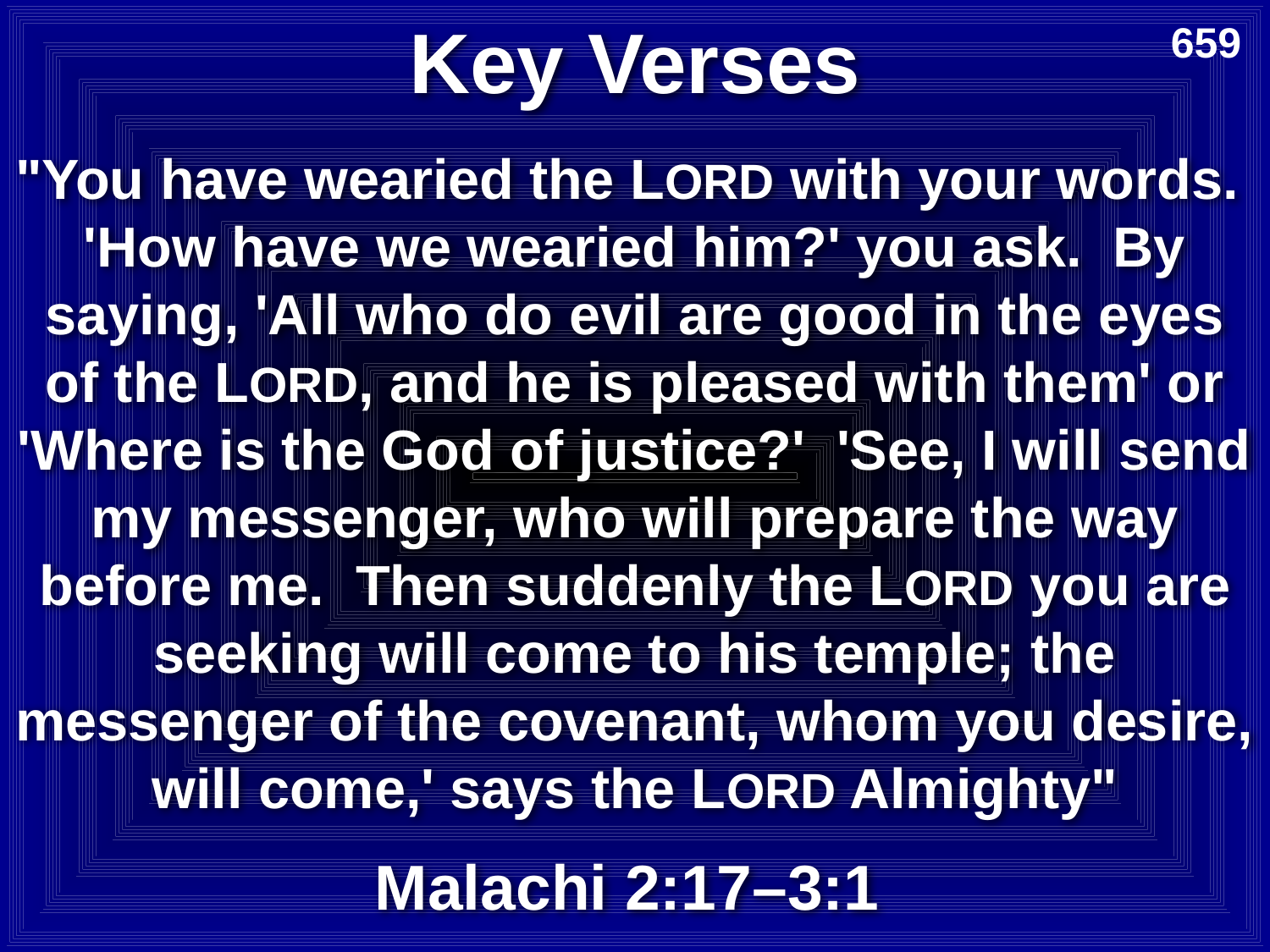

# Key Verses
659

"You have wearied the LORD with your words.  'How have we wearied him?' you ask.  By saying, 'All who do evil are good in the eyes of the LORD, and he is pleased with them' or 'Where is the God of justice?'  'See, I will send my messenger, who will prepare the way before me.  Then suddenly the LORD you are seeking will come to his temple; the messenger of the covenant, whom you desire, will come,' says the LORD Almighty"
Malachi 2:17–3:1